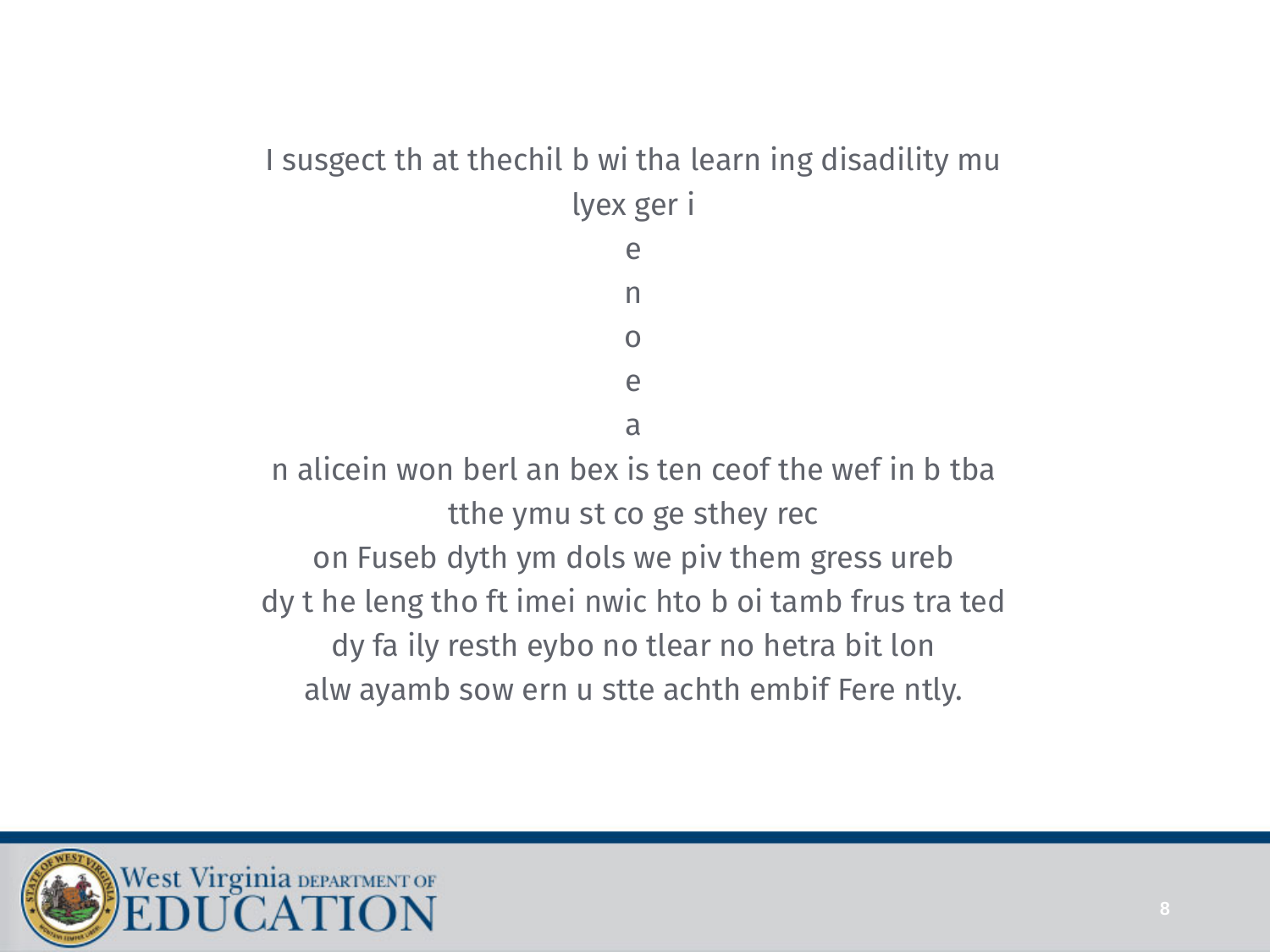

I susgect th at thechil b wi tha learn ing disadility mu
lyex ger i
e
n
o
e
a
n alicein won berl an bex is ten ceof the wef in b tba
tthe ymu st co ge sthey rec
on Fuseb dyth ym dols we piv them gress ureb
dy t he leng tho ft imei nwic hto b oi tamb frus tra ted
dy fa ily resth eybo no tlear no hetra bit lon
alw ayamb sow ern u stte achth embif Fere ntly.

8